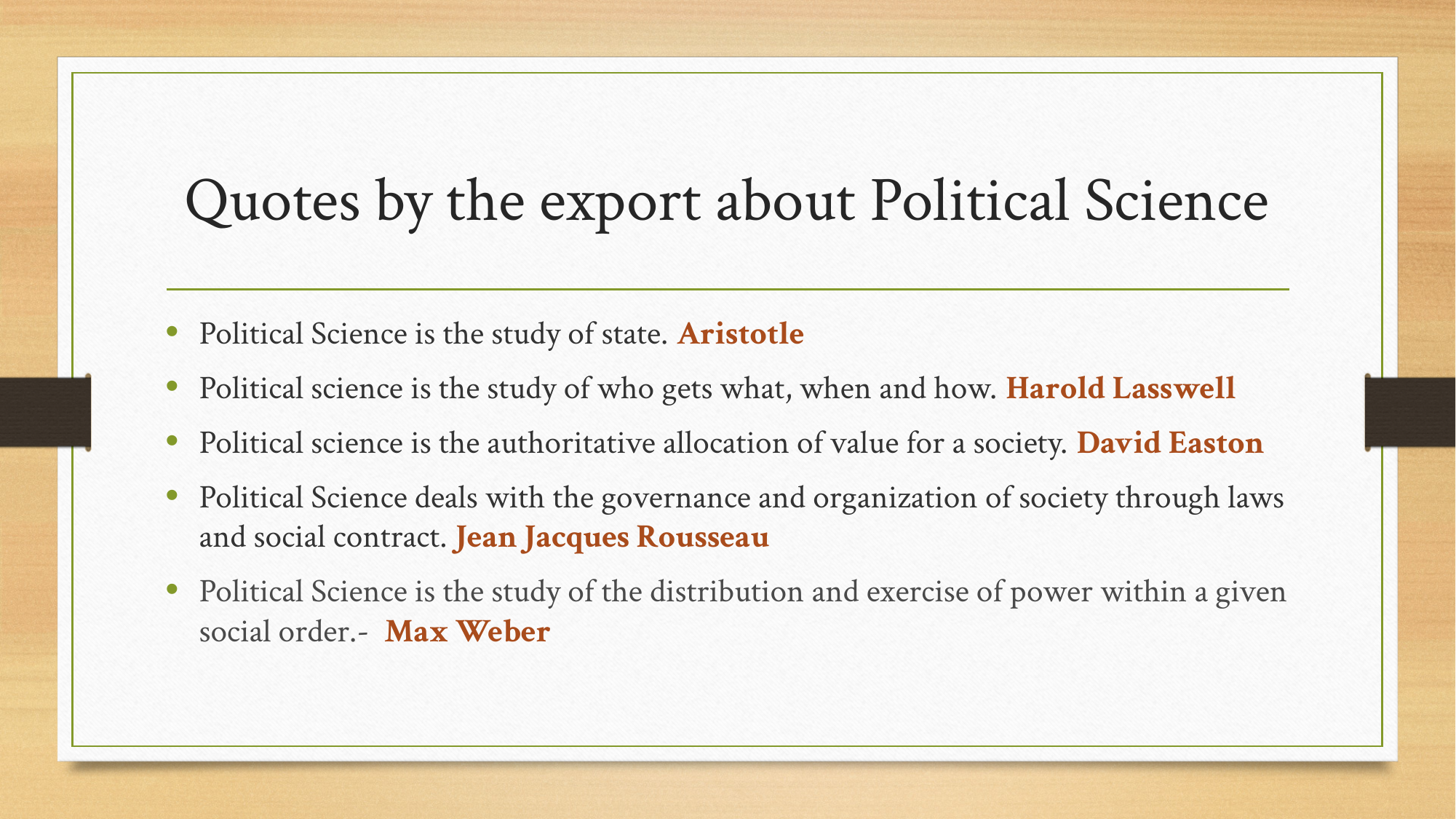

# Quotes by the export about Political Science
Political Science is the study of state. Aristotle
Political science is the study of who gets what, when and how. Harold Lasswell
Political science is the authoritative allocation of value for a society. David Easton
Political Science deals with the governance and organization of society through laws and social contract. Jean Jacques Rousseau
Political Science is the study of the distribution and exercise of power within a given social order.-  Max Weber